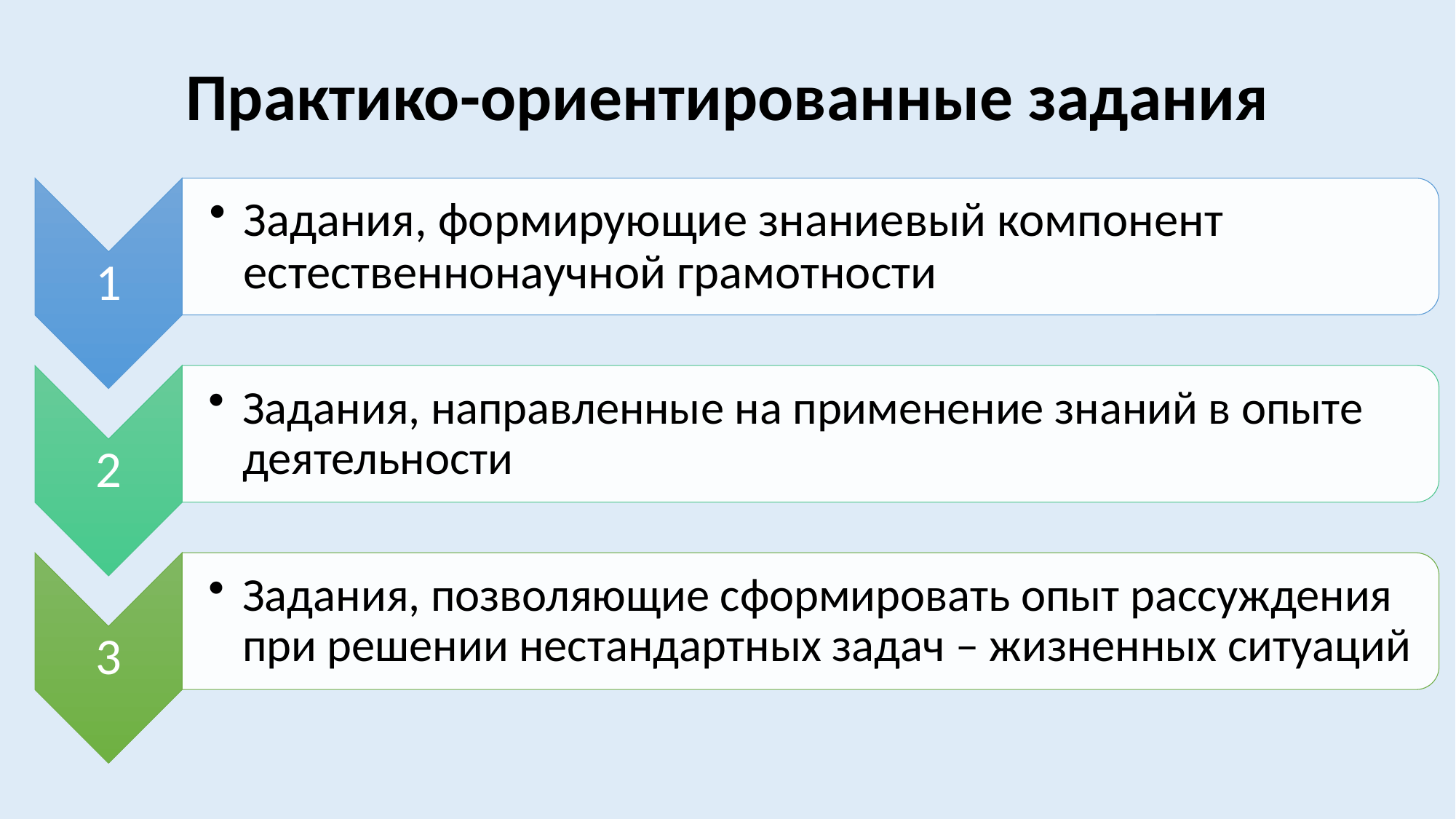

# Практико-ориентированные задания
1
Задания, формирующие знаниевый компонент естественнонаучной грамотности
2
Задания, направленные на применение знаний в опыте деятельности
3
Задания, позволяющие сформировать опыт рассуждения при решении нестандартных задач – жизненных ситуаций